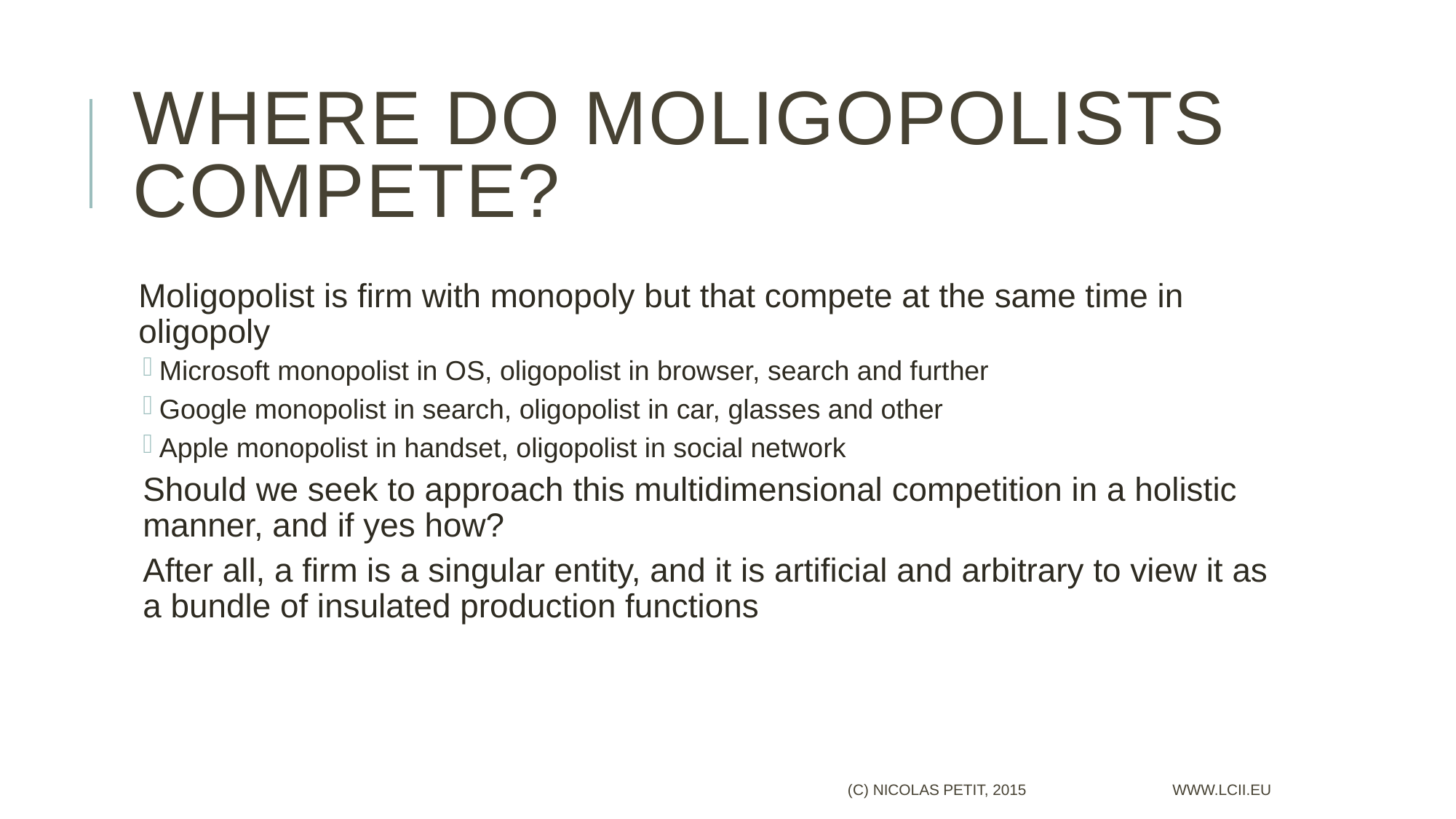

# Where do moligopolists compete?
Moligopolist is firm with monopoly but that compete at the same time in oligopoly
Microsoft monopolist in OS, oligopolist in browser, search and further
Google monopolist in search, oligopolist in car, glasses and other
Apple monopolist in handset, oligopolist in social network
Should we seek to approach this multidimensional competition in a holistic manner, and if yes how?
After all, a firm is a singular entity, and it is artificial and arbitrary to view it as a bundle of insulated production functions
(c) Nicolas Petit, 2015                                   www.lcii.eu